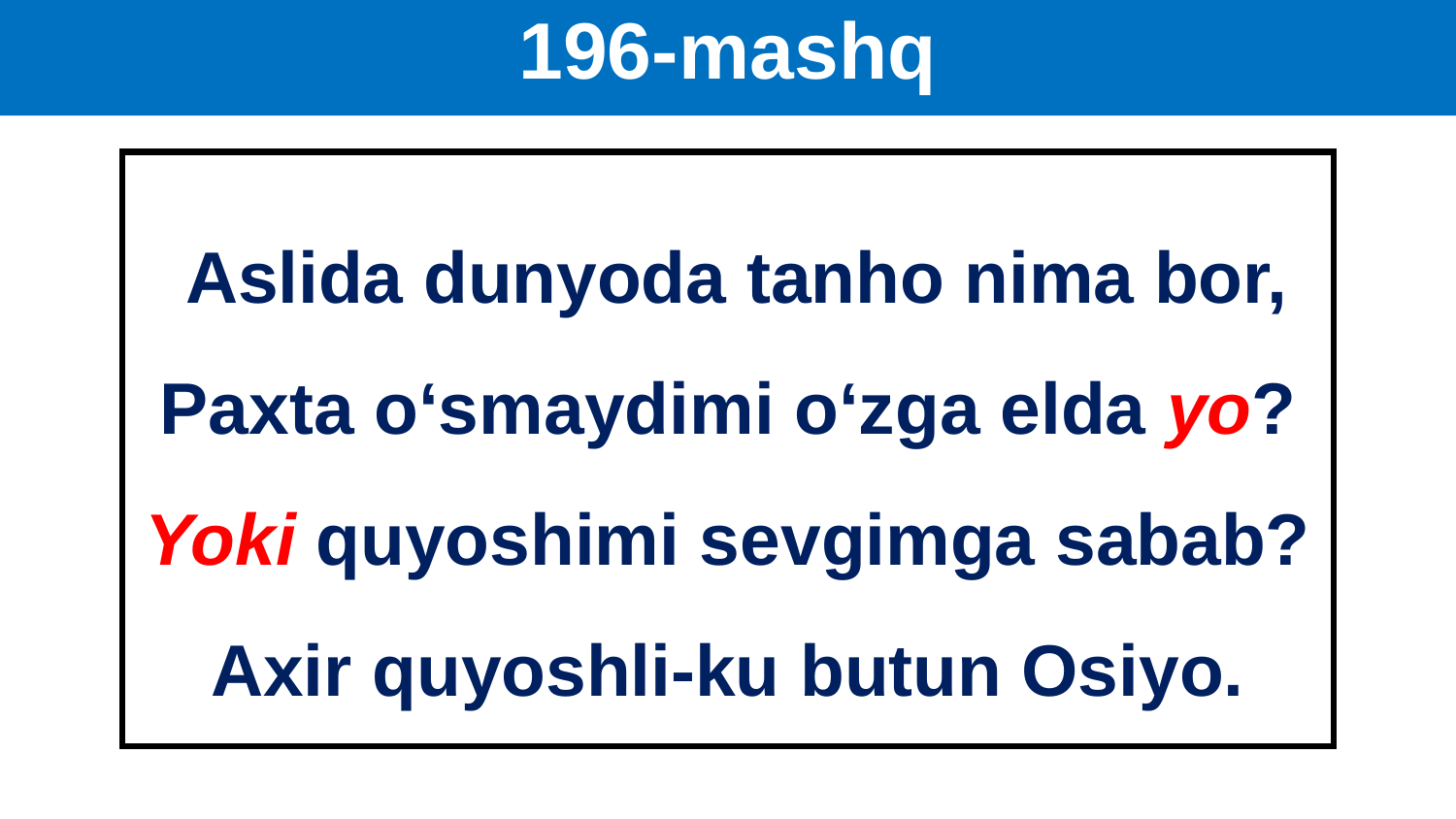

# 196-mashq
 Aslida dunyoda tanho nima bor,
Paxta o‘smaydimi o‘zga elda yo?
Yoki quyoshimi sevgimga sabab?
Axir quyoshli-ku butun Osiyo.